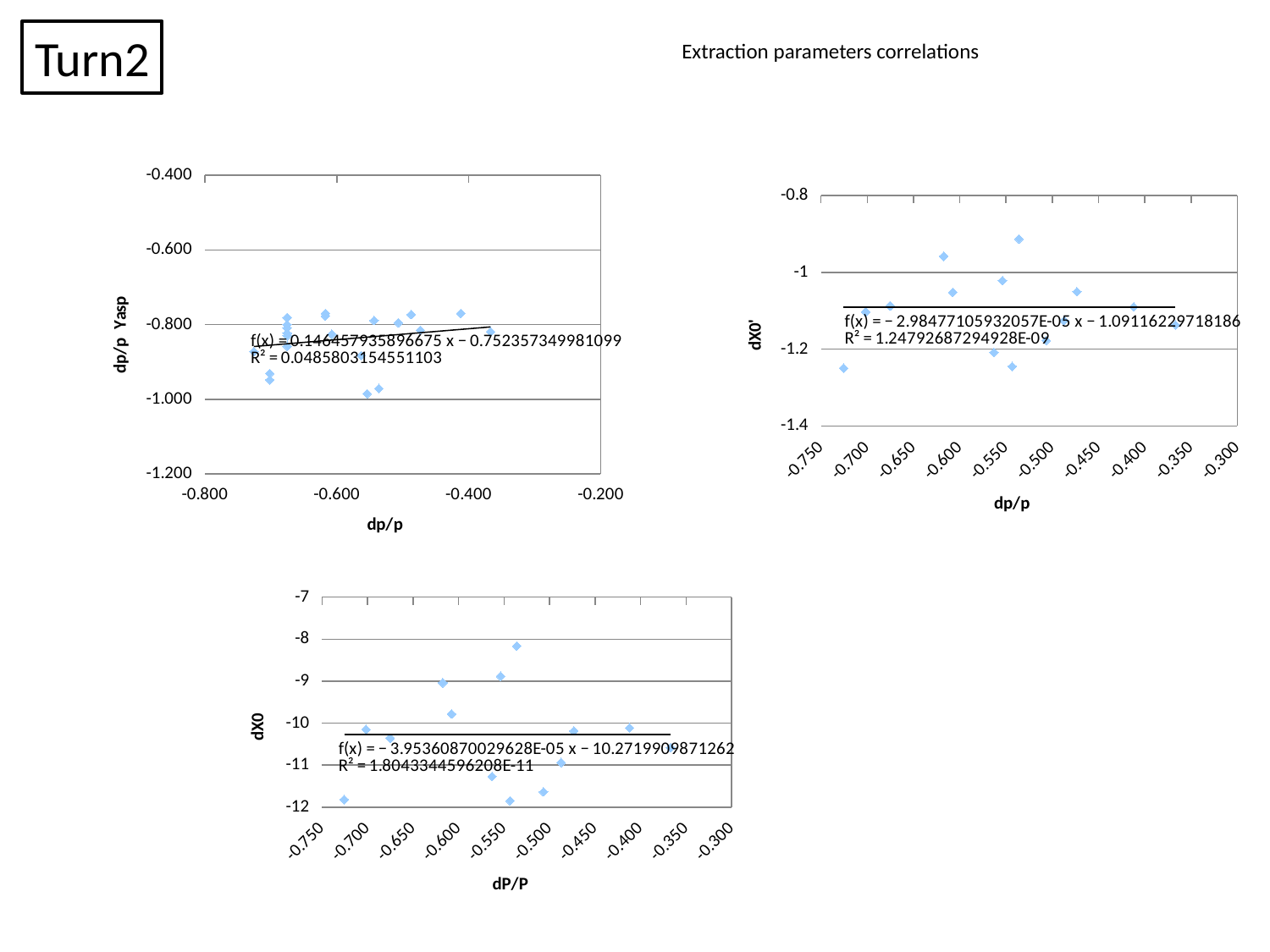

Turn2
Extraction parameters correlations

### Chart

| Category |  |
|---|---|

### Chart

| Category |  |
|---|---|

### Chart

| Category |  |
|---|---|